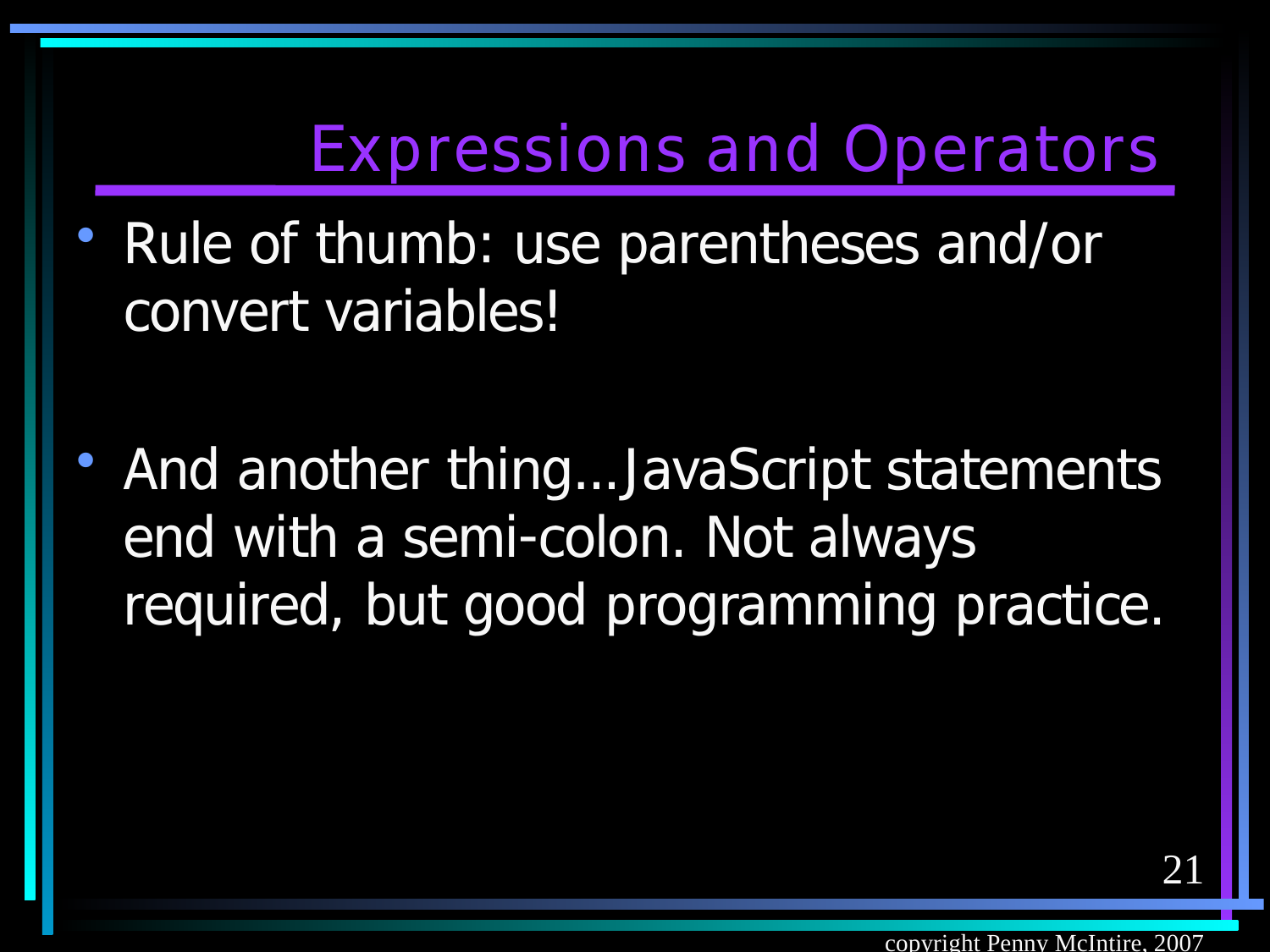

# Expressions and Operators
Rule of thumb: use parentheses and/or convert variables!

And another thing…JavaScript statements end with a semi-colon. Not always required, but good programming practice.

21
copyright Penny McIntire, 2007